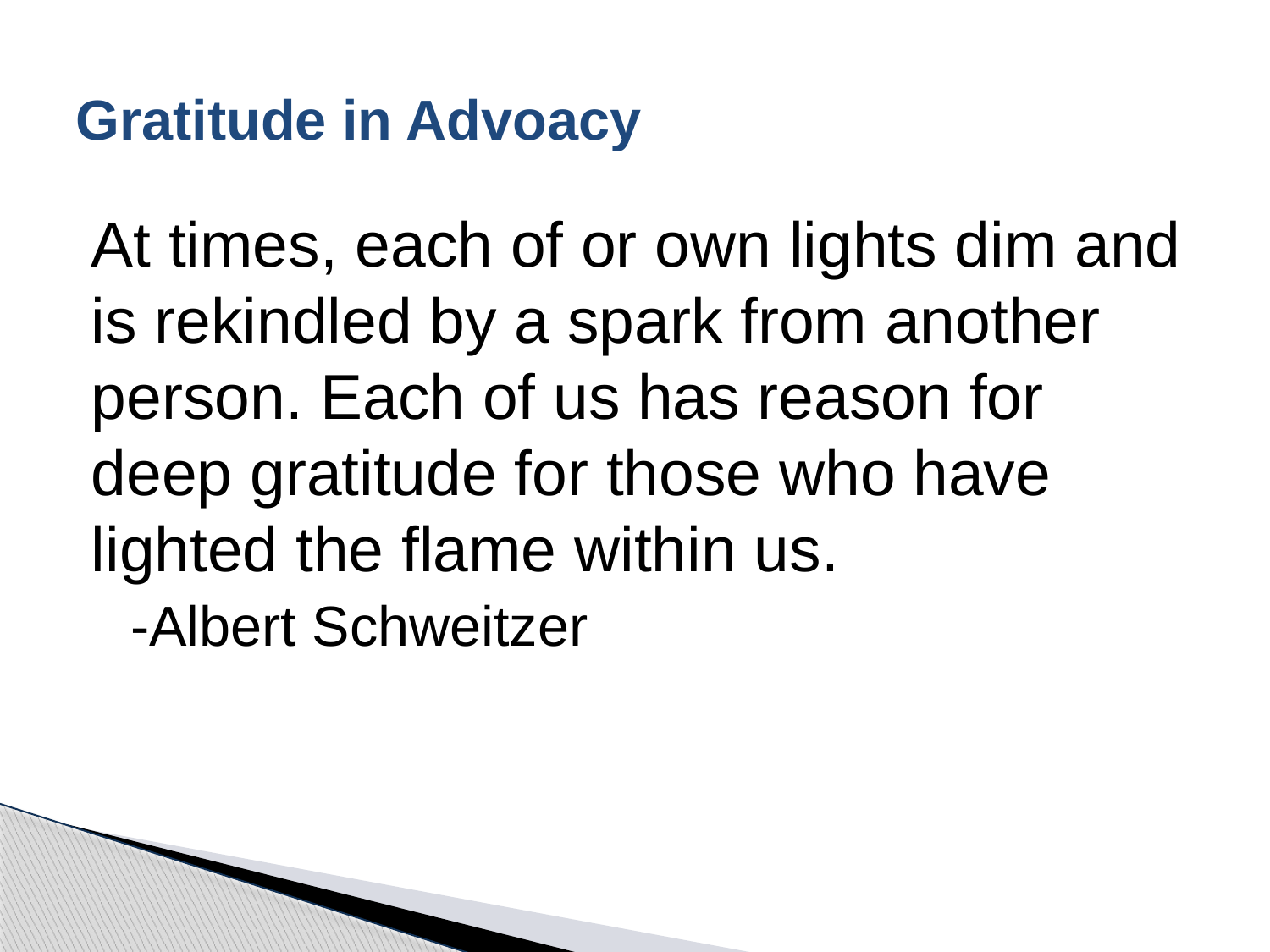

# Gratitude in Advoacy

At times, each of or own lights dim and is rekindled by a spark from another person. Each of us has reason for deep gratitude for those who have lighted the flame within us.
-Albert Schweitzer